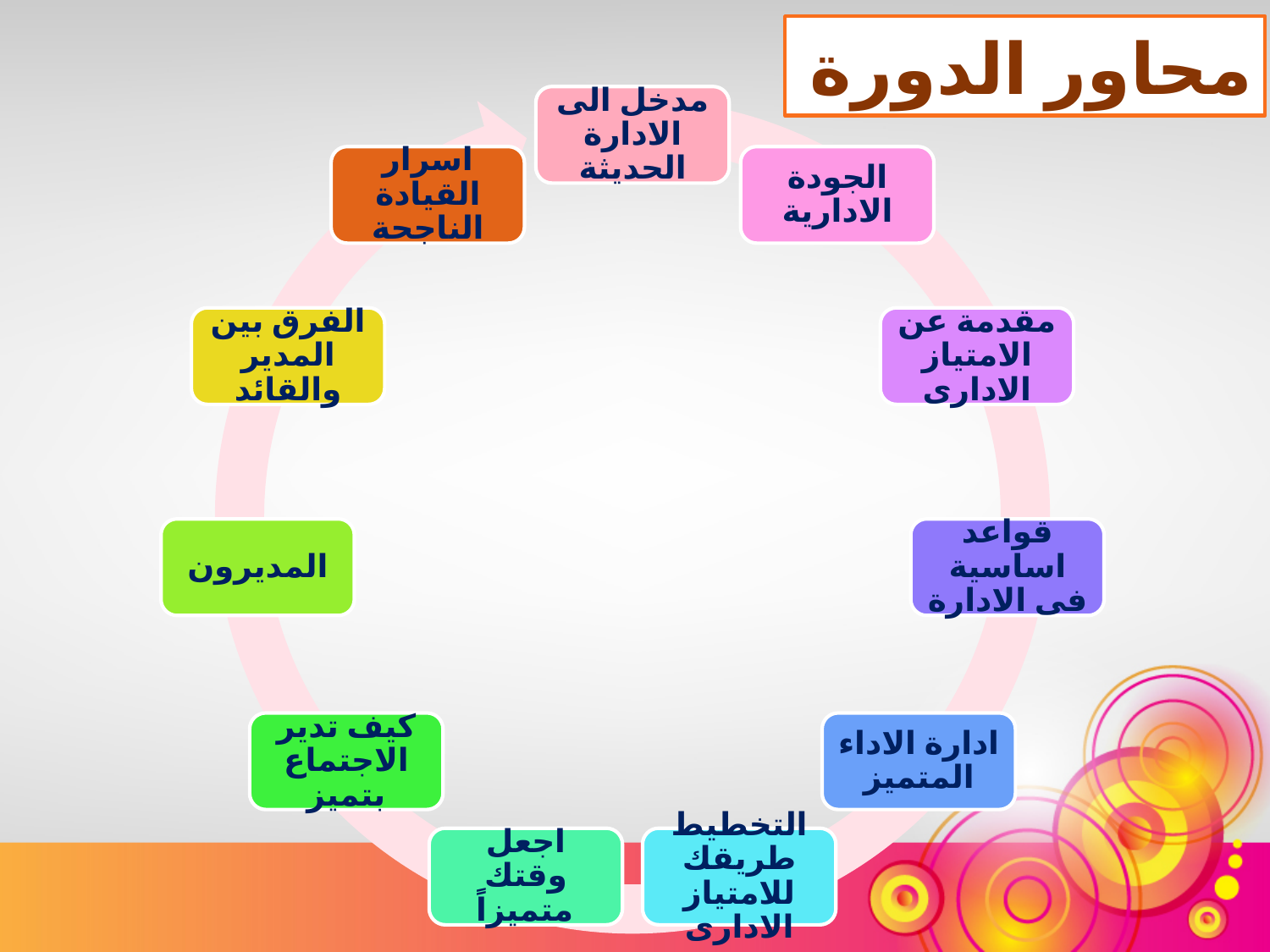

محاور الدورة

مدخل الى الادارة الحديثة
اسرار القيادة الناجحة
الجودة الادارية
الفرق بين المدير والقائد
مقدمة عن الامتياز الادارى
المديرون
قواعد اساسية فى الادارة
كيف تدير الاجتماع بتميز
ادارة الاداء المتميز
اجعل وقتك متميزاً
التخطيط طريقك للامتياز الادارى